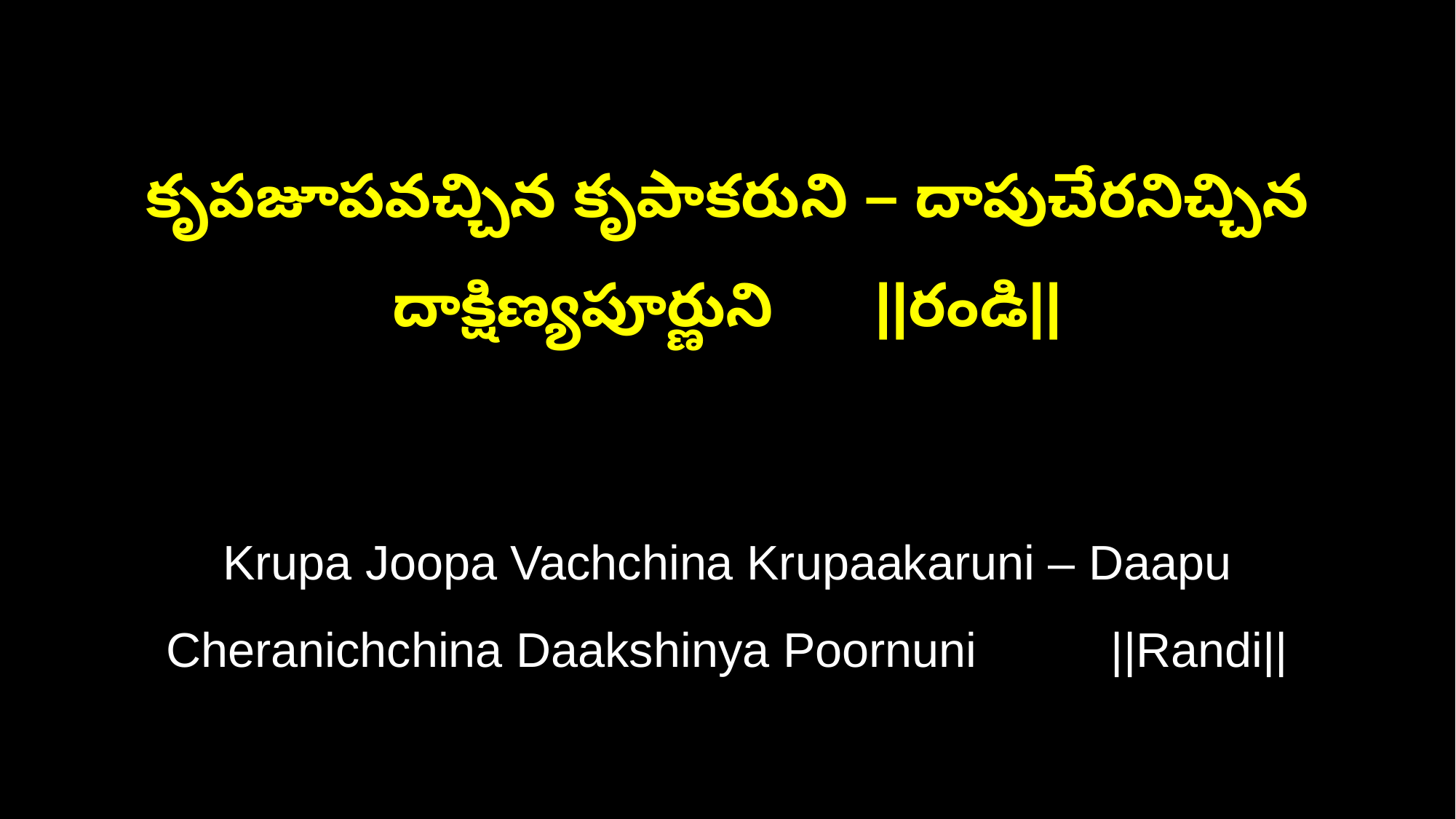

కృపజూపవచ్చిన కృపాకరుని – దాపుచేరనిచ్చిన దాక్షిణ్యపూర్ణుని      ||రండి||
Krupa Joopa Vachchina Krupaakaruni – Daapu Cheranichchina Daakshinya Poornuni          ||Randi||